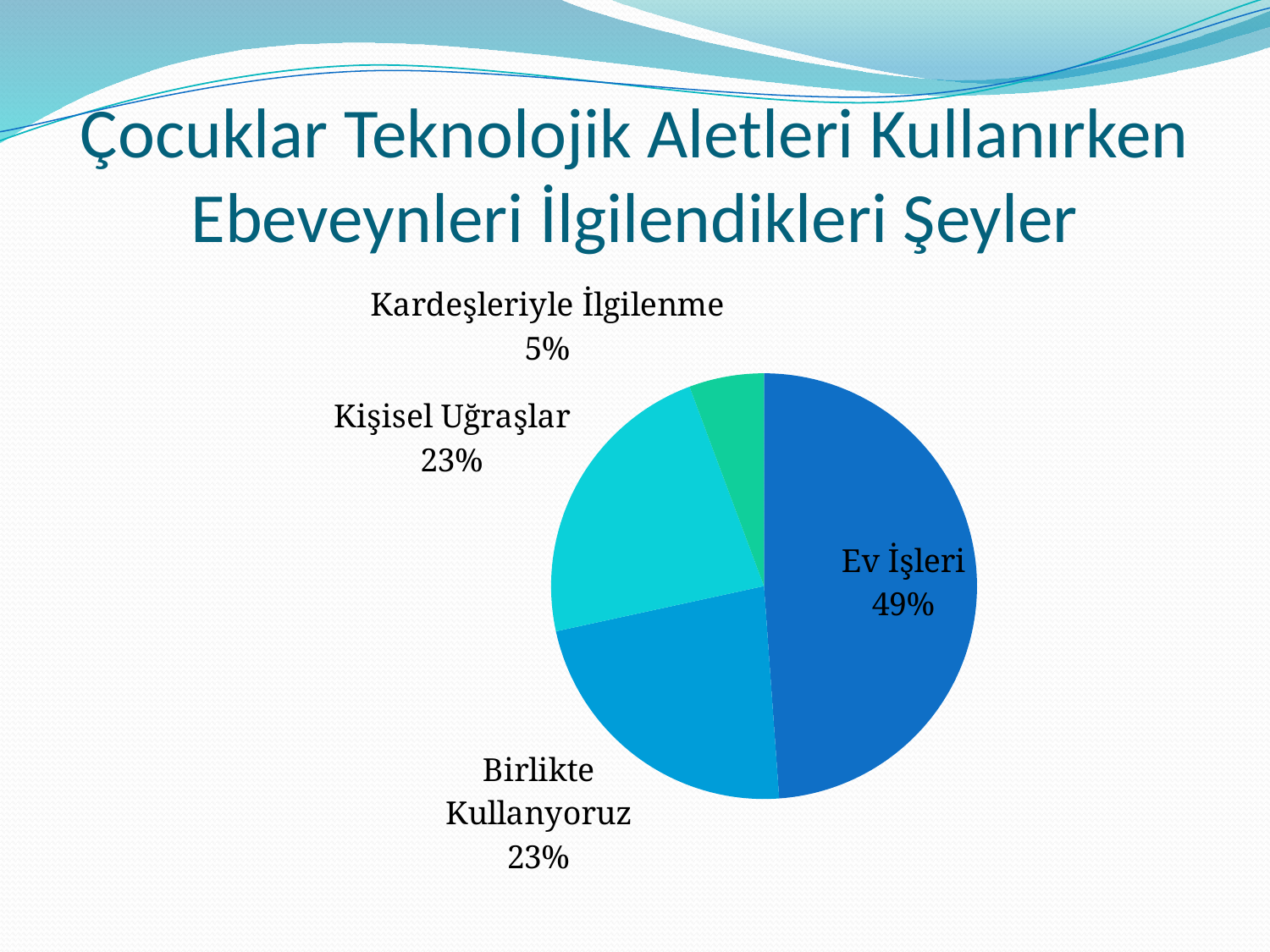

# Çocuklar Teknolojik Aletleri Kullanırken Ebeveynleri İlgilendikleri Şeyler

### Chart

| Category | Satışlar |
|---|---|
| ev işleri | 43.0 |
| birlikte kullanyoruz | 20.0 |
| kişisel uğraşlar | 20.0 |
| kardeşleriyle ilgilenme | 5.0 |